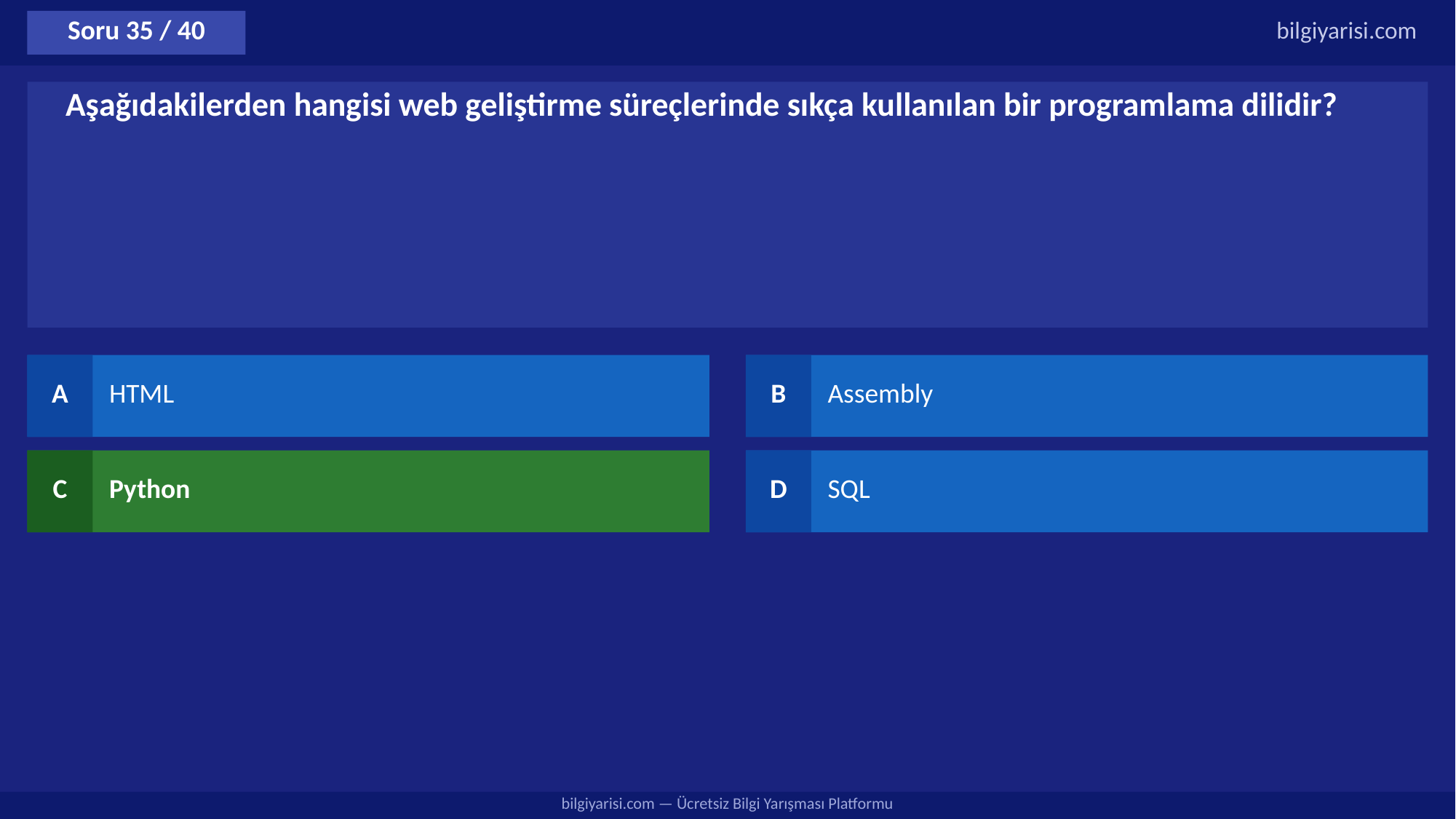

Soru 35 / 40
bilgiyarisi.com

Aşağıdakilerden hangisi web geliştirme süreçlerinde sıkça kullanılan bir programlama dilidir?

A
HTML

B
Assembly

C
Python

D
SQL
bilgiyarisi.com — Ücretsiz Bilgi Yarışması Platformu